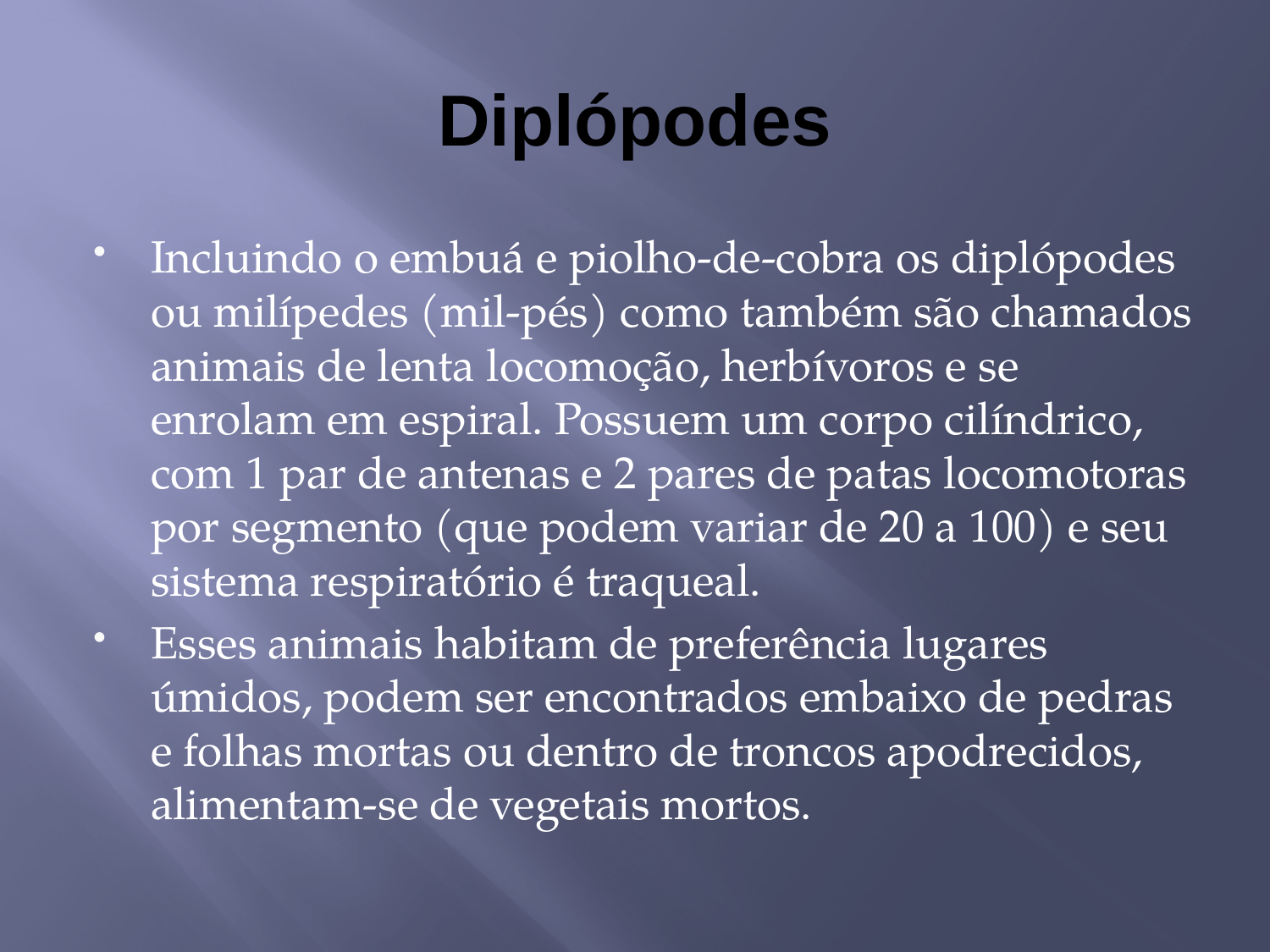

# Diplópodes
Incluindo o embuá e piolho-de-cobra os diplópodes ou milípedes (mil-pés) como também são chamados animais de lenta locomoção, herbívoros e se enrolam em espiral. Possuem um corpo cilíndrico, com 1 par de antenas e 2 pares de patas locomotoras por segmento (que podem variar de 20 a 100) e seu sistema respiratório é traqueal.
Esses animais habitam de preferência lugares úmidos, podem ser encontrados embaixo de pedras e folhas mortas ou dentro de troncos apodrecidos, alimentam-se de vegetais mortos.